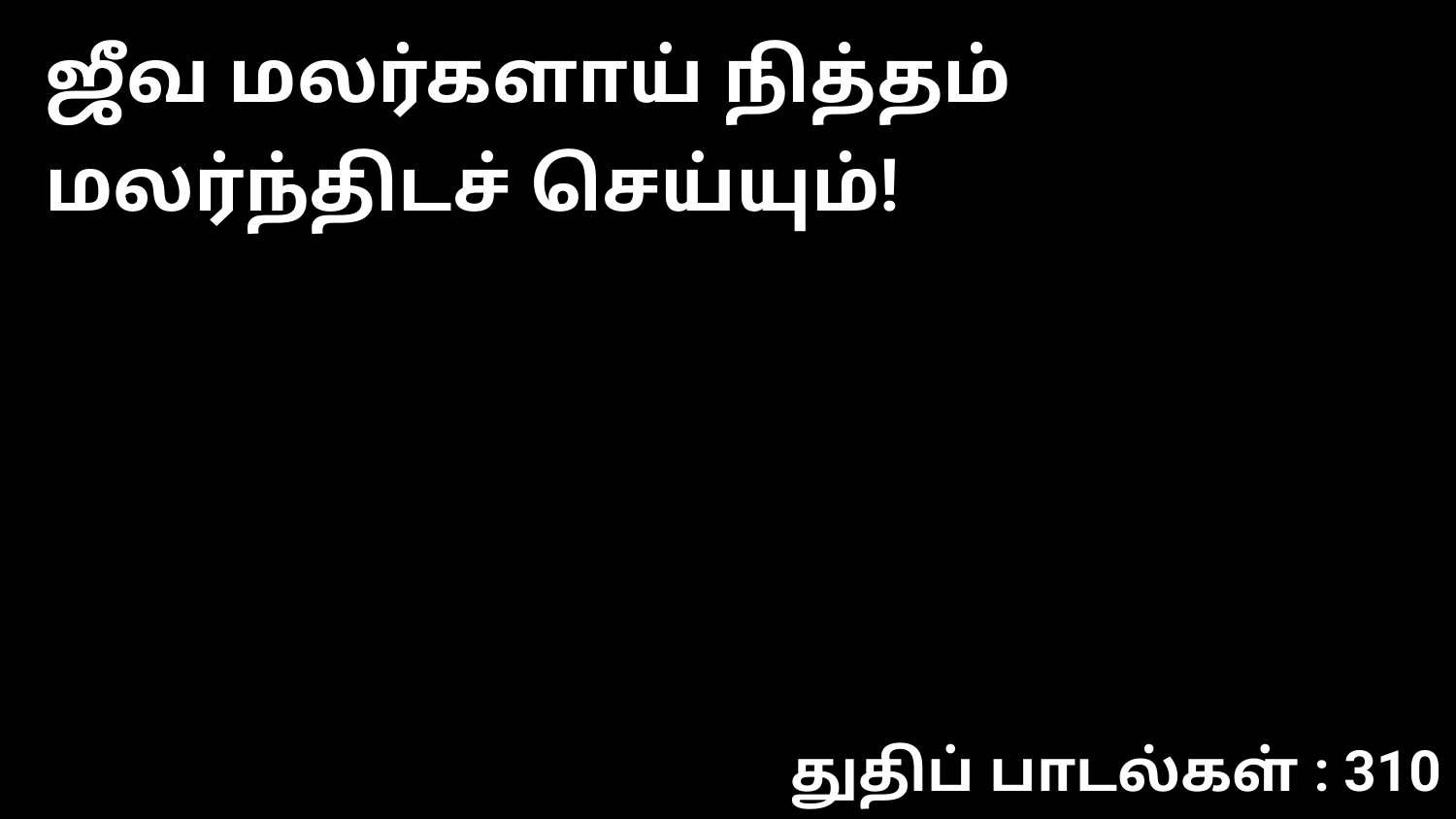

ஜீவ மலர்களாய் நித்தம் மலர்ந்திடச் செய்யும்!
துதிப் பாடல்கள் : 310